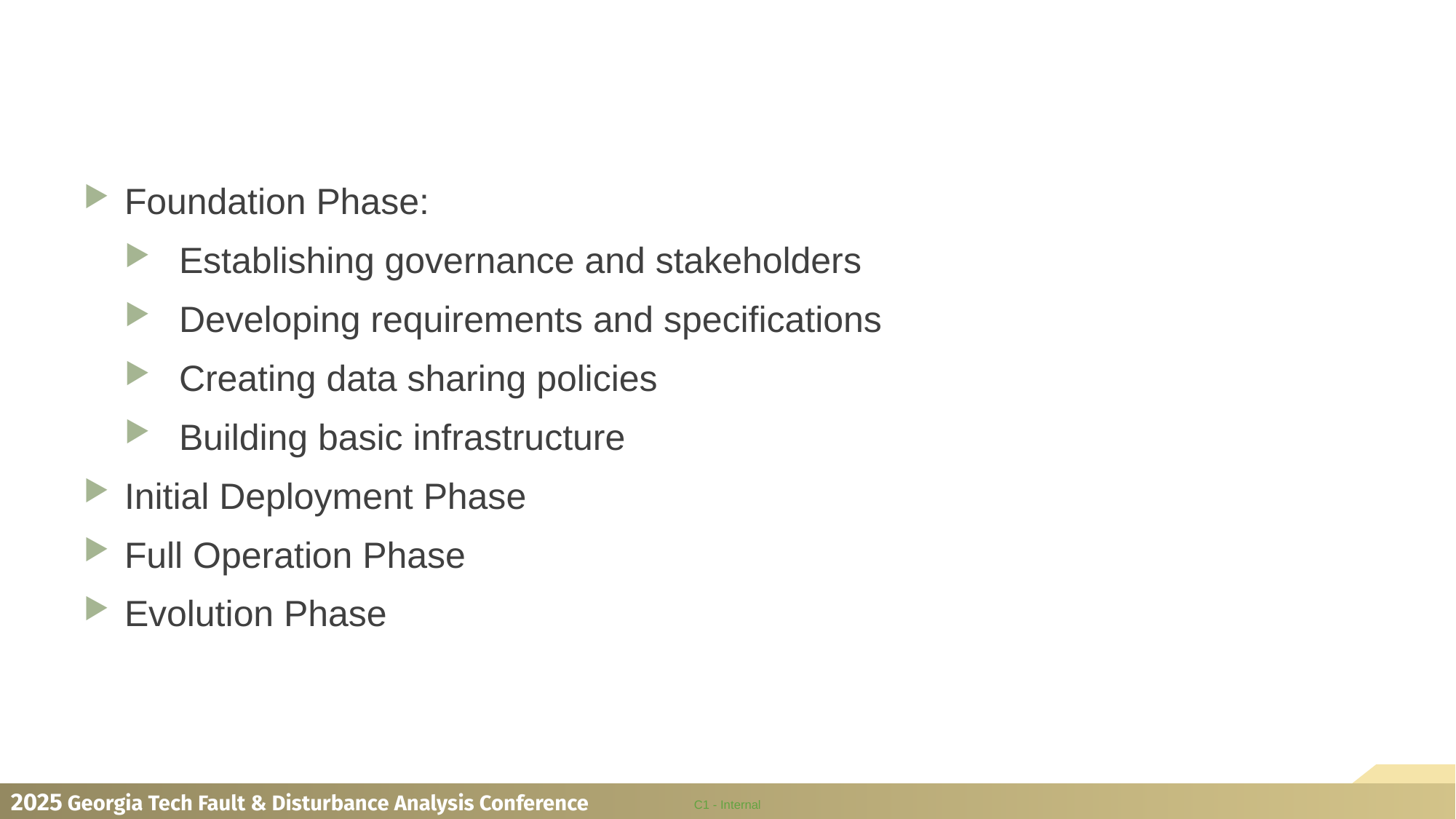

# Implementation Roadmap
Foundation Phase:
Establishing governance and stakeholders
Developing requirements and specifications
Creating data sharing policies
Building basic infrastructure
Initial Deployment Phase
Full Operation Phase
Evolution Phase